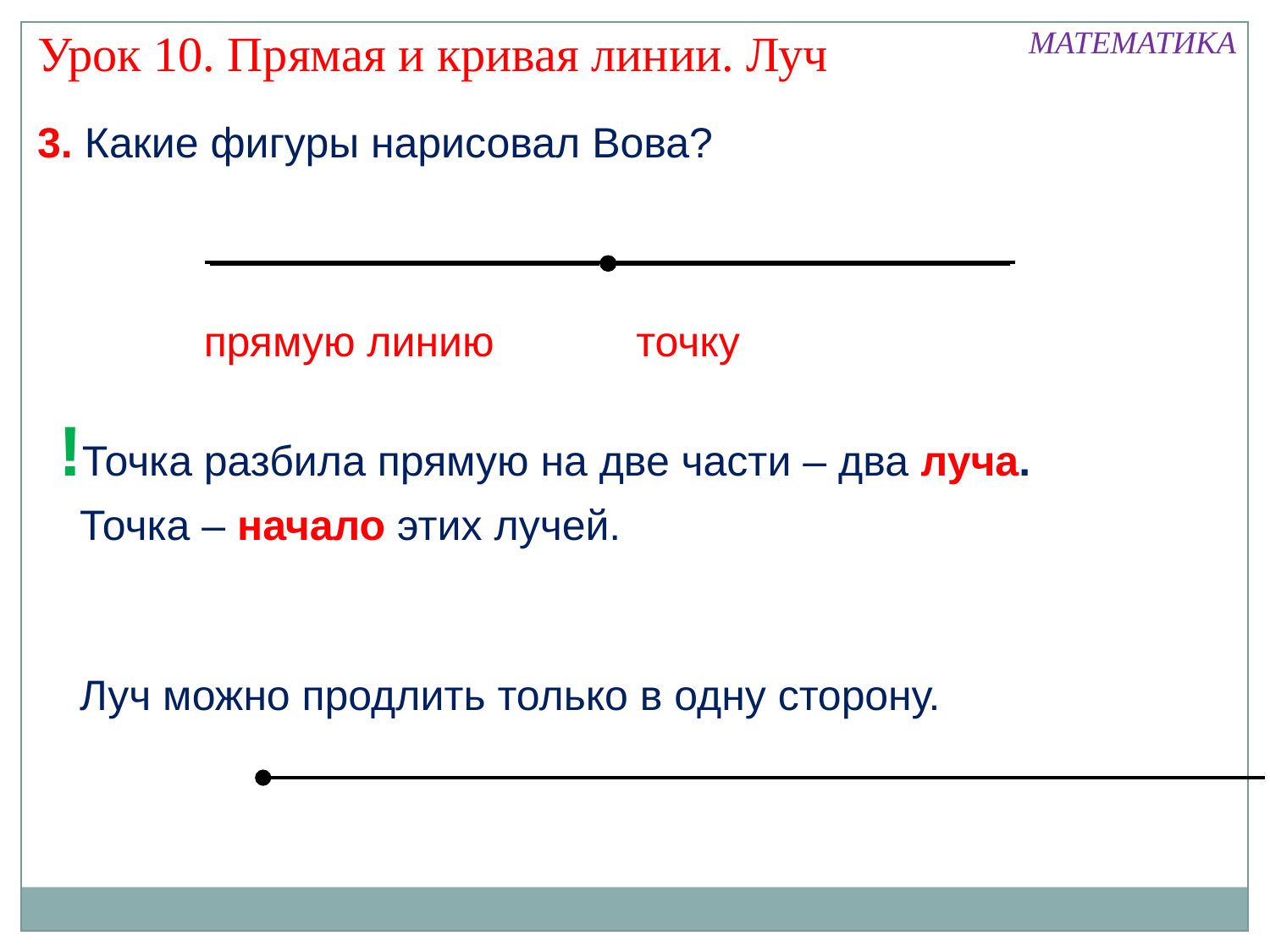

Урок 10. Прямая и кривая линии. Луч
МАТЕМАТИКА
3. Какие фигуры нарисовал Вова?

прямую линию
точку
!Точка разбила прямую на две части – два луча.
Точка – начало этих лучей.
Луч можно продлить только в одну сторону.